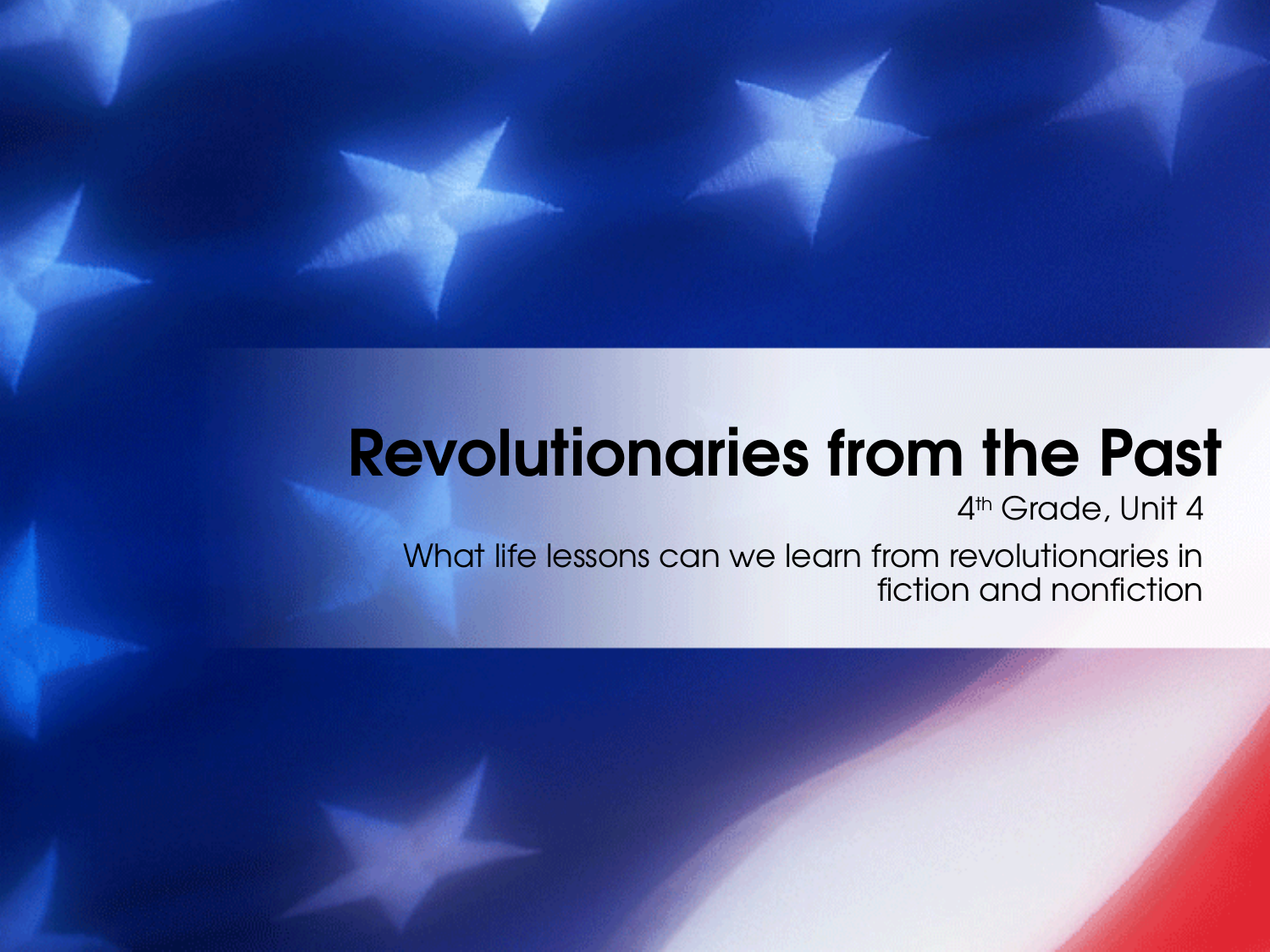

# Revolutionaries from the Past
4th Grade, Unit 4
What life lessons can we learn from revolutionaries in fiction and nonfiction